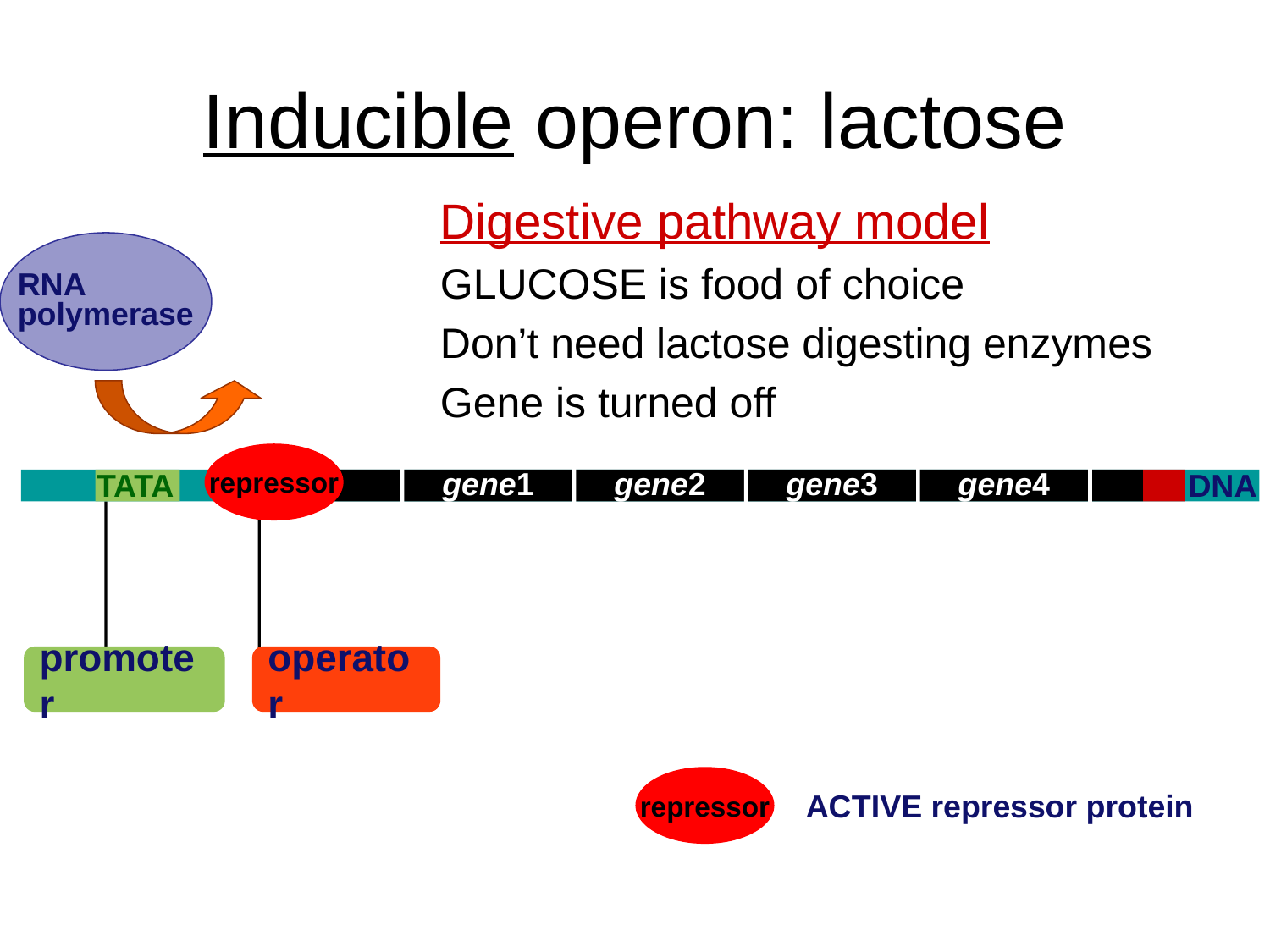

# Inducible operon: lactose
Digestive pathway model
GLUCOSE is food of choice
Don’t need lactose digesting enzymes
Gene is turned off

RNA
polymerase

repressor

gene1
gene2
gene3
gene4
TATA
DNA

promoter

operator

repressor
ACTIVE repressor protein